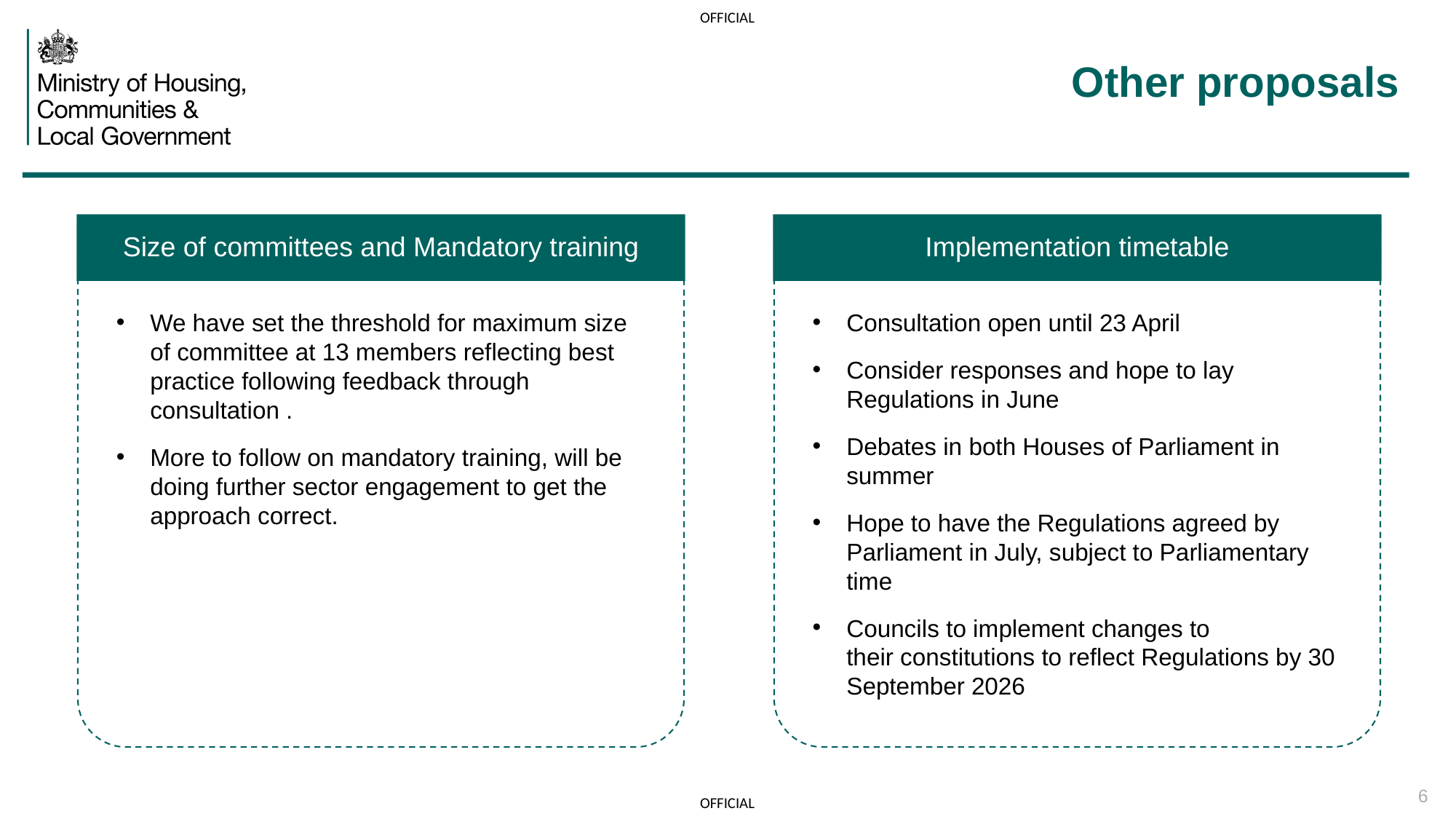

# Other proposals

Size of committees and Mandatory training
Implementation timetable
We have set the threshold for maximum size of committee at 13 members reflecting best practice following feedback through consultation .
More to follow on mandatory training, will be doing further sector engagement to get the approach correct.

Consultation open until 23 April
Consider responses and hope to lay Regulations in June
Debates in both Houses of Parliament in summer
Hope to have the Regulations agreed by Parliament in July, subject to Parliamentary time
Councils to implement changes to their constitutions to reflect Regulations by 30 September 2026
6